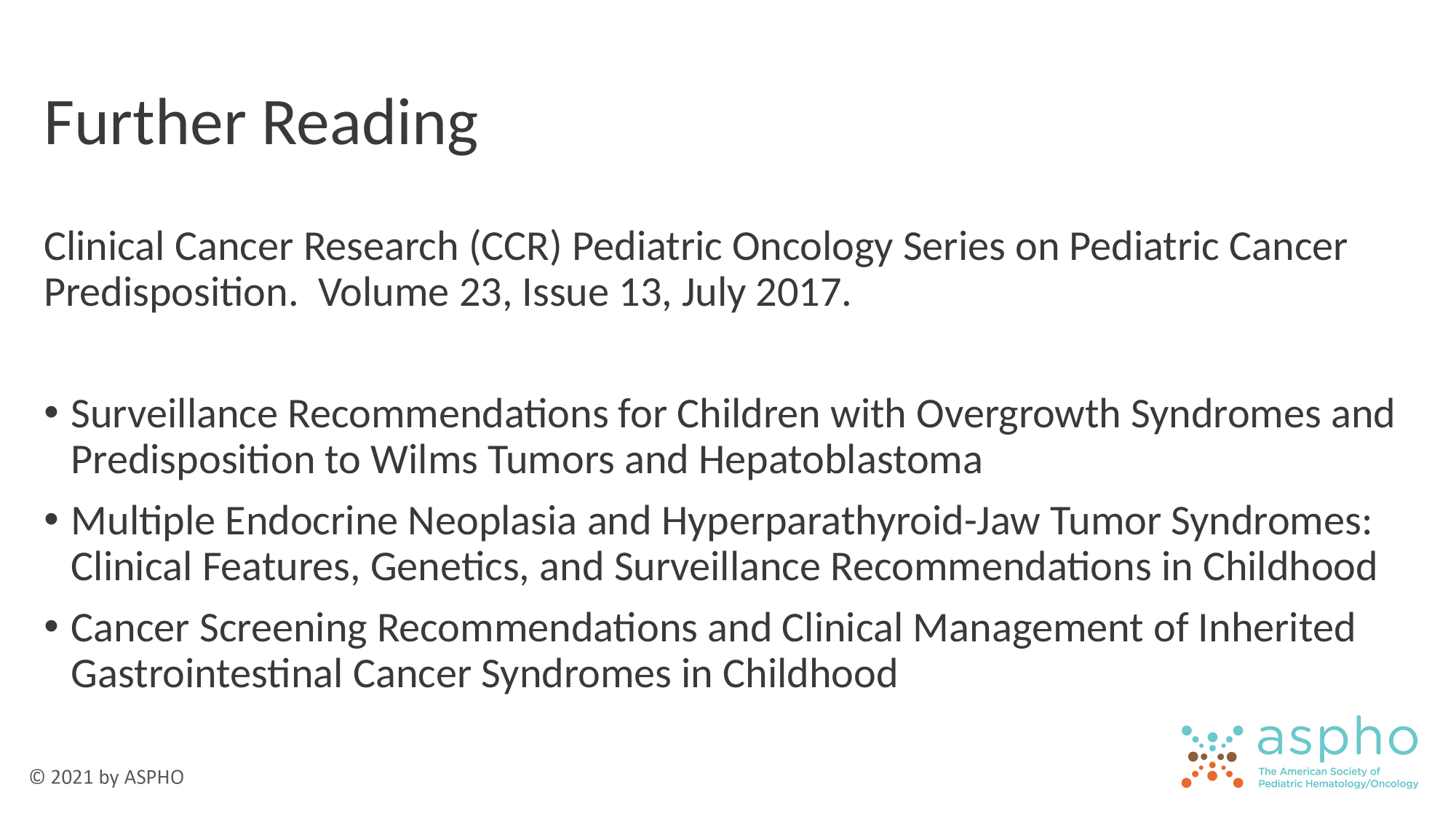

# Further Reading
Clinical Cancer Research (CCR) Pediatric Oncology Series on Pediatric Cancer Predisposition.  Volume 23, Issue 13, July 2017.

Surveillance Recommendations for Children with Overgrowth Syndromes and Predisposition to Wilms Tumors and Hepatoblastoma
Multiple Endocrine Neoplasia and Hyperparathyroid-Jaw Tumor Syndromes: Clinical Features, Genetics, and Surveillance Recommendations in Childhood
Cancer Screening Recommendations and Clinical Management of Inherited Gastrointestinal Cancer Syndromes in Childhood